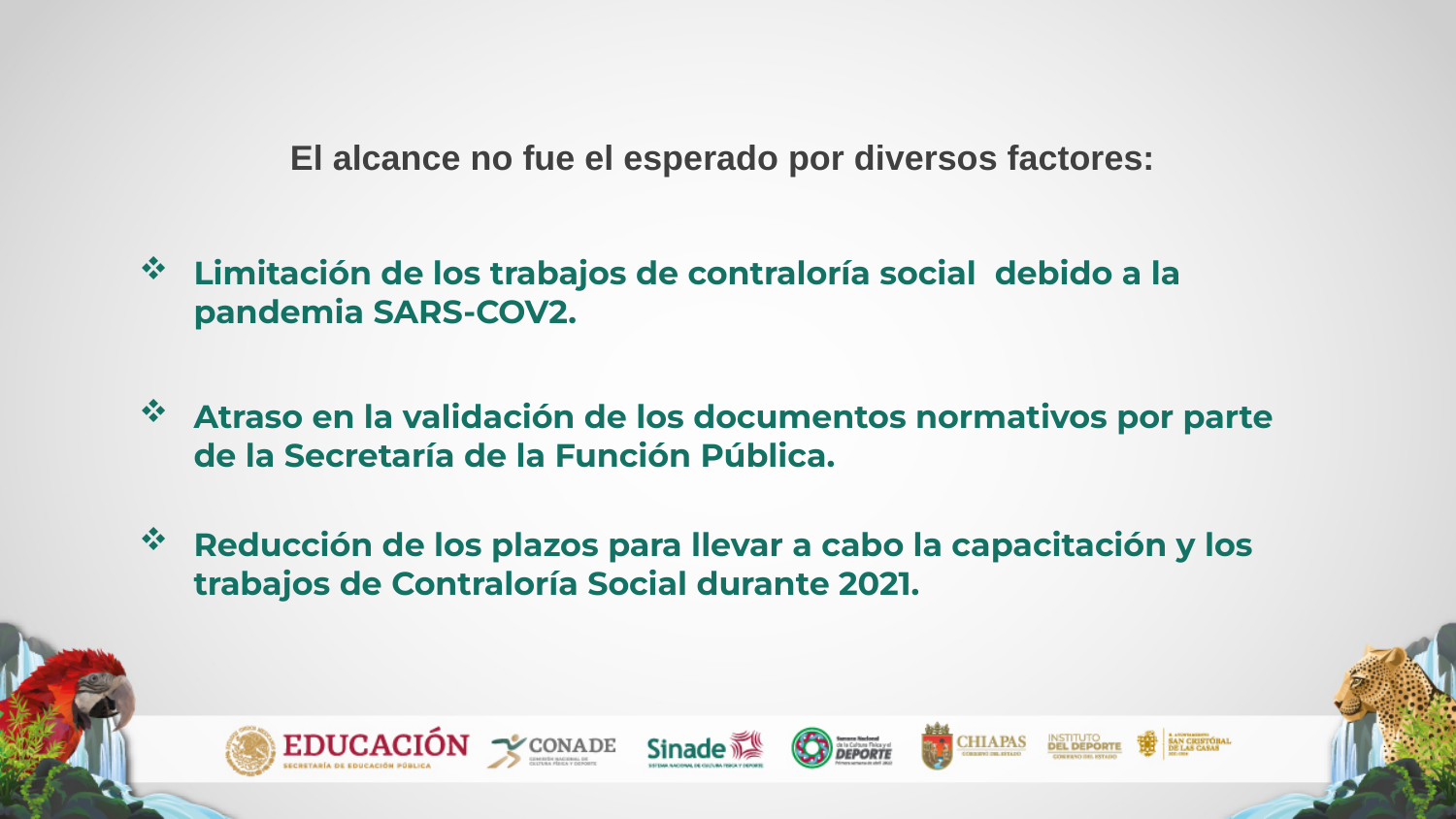

El alcance no fue el esperado por diversos factores:

Limitación de los trabajos de contraloría social  debido a la pandemia SARS-COV2.

Atraso en la validación de los documentos normativos por parte de la Secretaría de la Función Pública.
Reducción de los plazos para llevar a cabo la capacitación y los trabajos de Contraloría Social durante 2021.